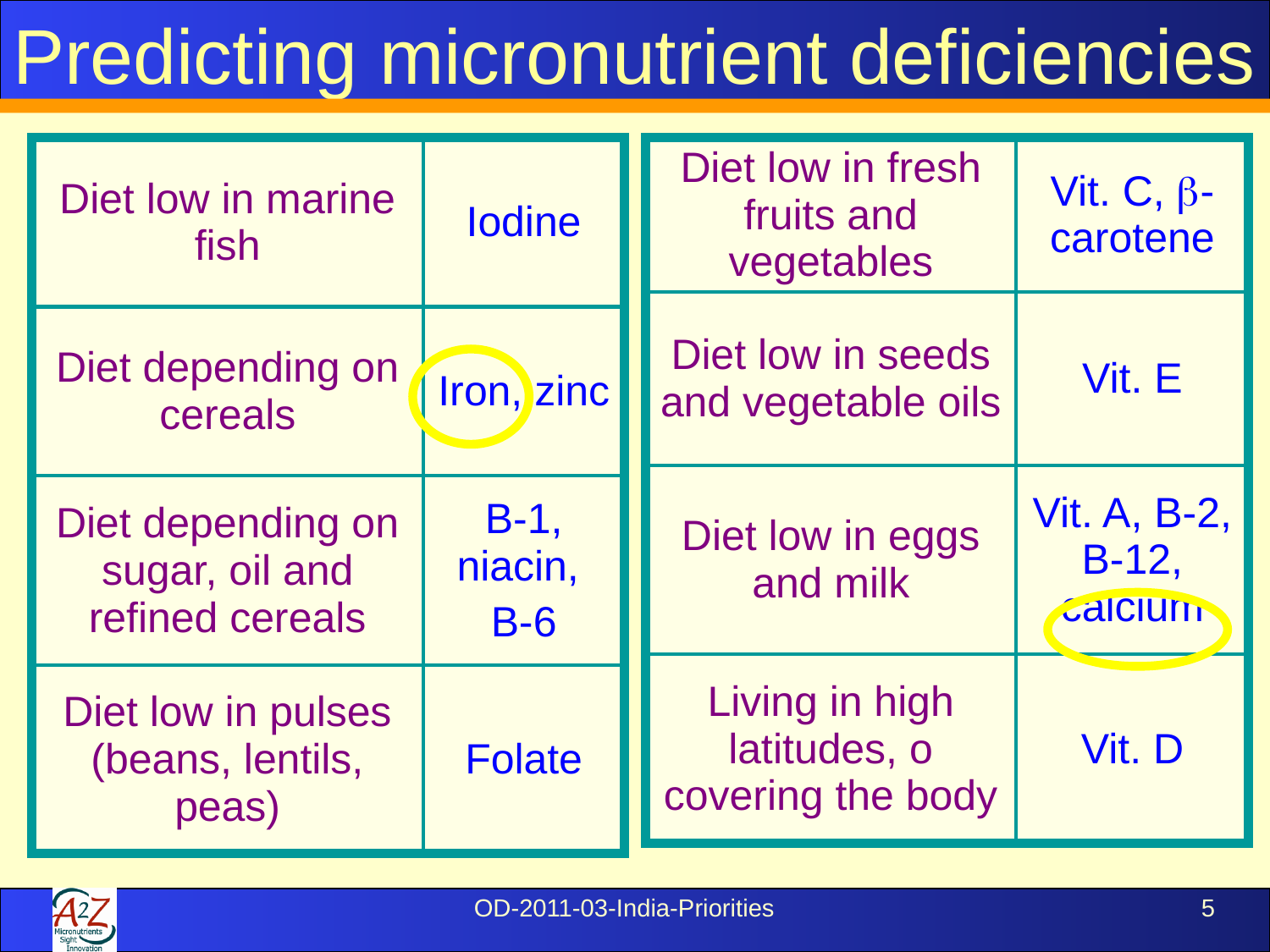

Predicting micronutrient deficiencies

| Diet low in marine fish | Iodine |
| --- | --- |
| Diet depending on cereals | Iron, zinc |
| Diet depending on sugar, oil and refined cereals | B-1, niacin, B-6 |
| Diet low in pulses (beans, lentils, peas) | Folate |
| Diet low in fresh fruits and vegetables | Vit. C, β-carotene |
| --- | --- |
| Diet low in seeds and vegetable oils | Vit. E |
| Diet low in eggs and milk | Vit. A, B-2, B-12, calcium |
| Living in high latitudes, o covering the body | Vit. D |